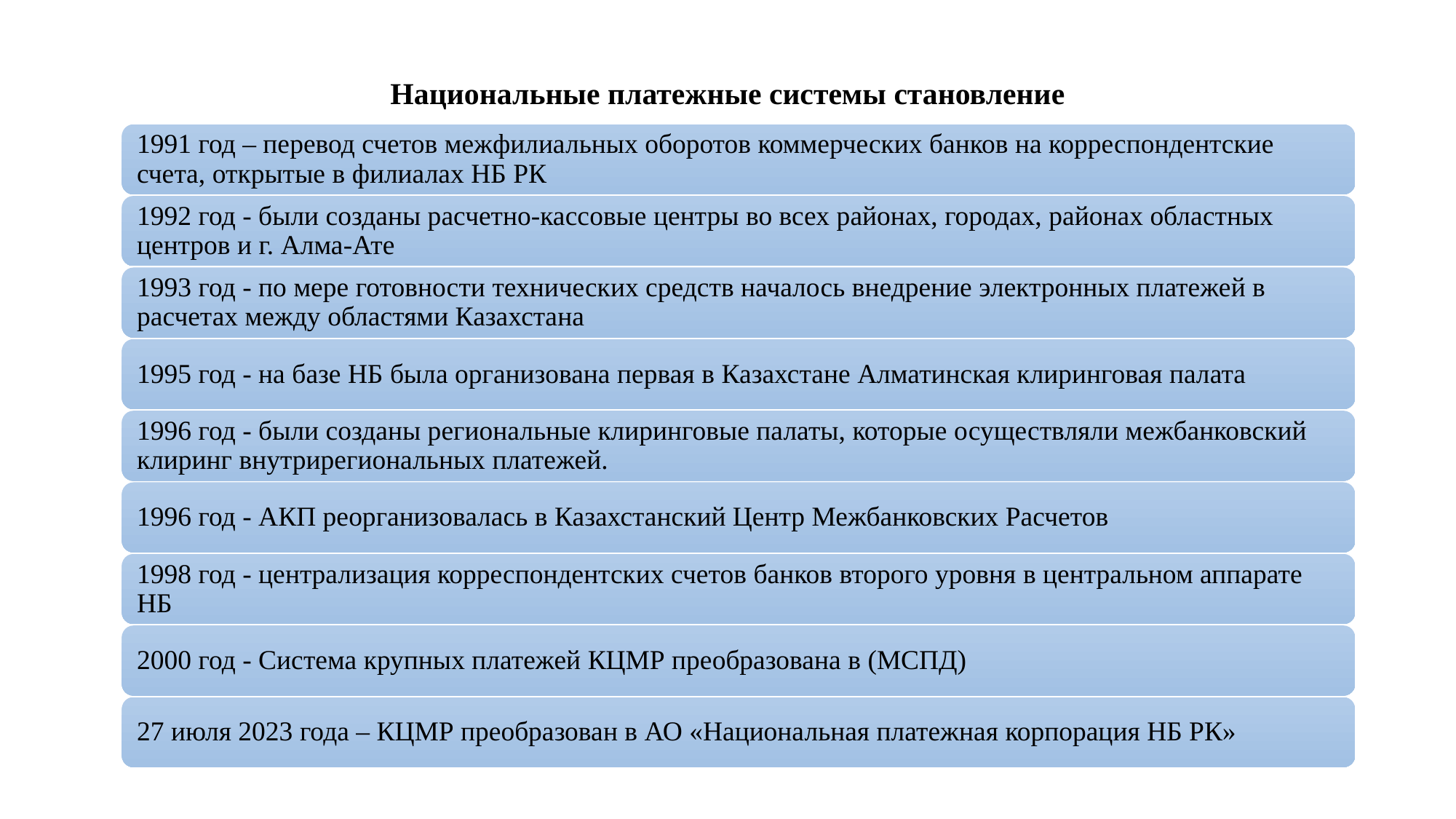

Национальные платежные системы становление

1991 год – перевод счетов межфилиальных оборотов коммерческих банков на корреспондентские счета, открытые в филиалах НБ РК
1992 год - были созданы расчетно-кассовые центры во всех районах, городах, районах областных центров и г. Алма-Ате
1993 год - по мере готовности технических средств началось внедрение электронных платежей в расчетах между областями Казахстана
1995 год - на базе НБ была организована первая в Казахстане Алматинская клиринговая палата
1996 год - были созданы региональные клиринговые палаты, которые осуществляли межбанковский клиринг внутрирегиональных платежей.
1996 год - АКП реорганизовалась в Казахстанский Центр Межбанковских Расчетов
1998 год - централизация корреспондентских счетов банков второго уровня в центральном аппарате НБ
2000 год - Система крупных платежей КЦМР преобразована в (МСПД)
27 июля 2023 года – КЦМР преобразован в АО «Национальная платежная корпорация НБ РК»